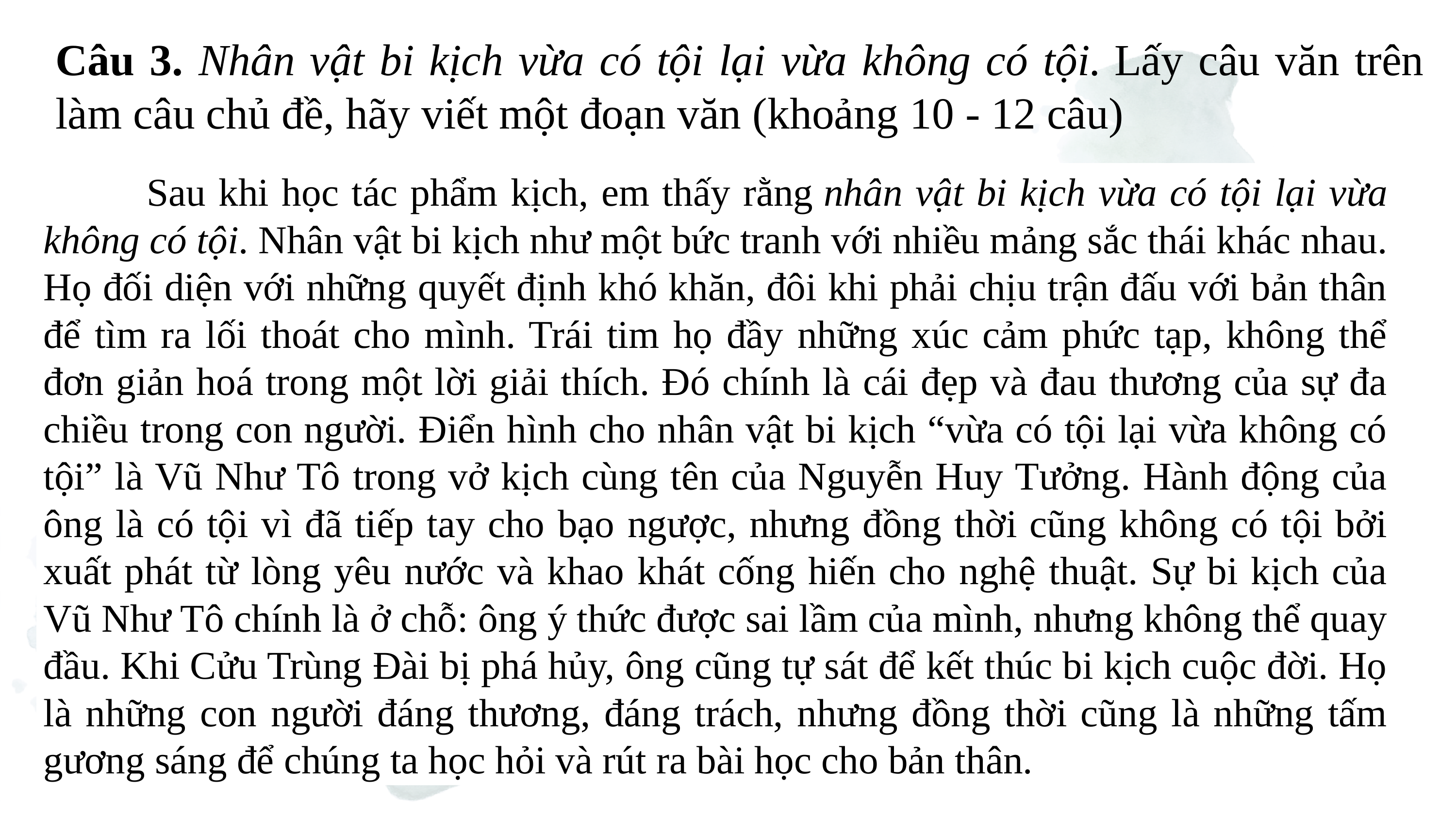

Câu 3. Nhân vật bi kịch vừa có tội lại vừa không có tội. Lấy câu văn trên làm câu chủ đề, hãy viết một đoạn văn (khoảng 10 - 12 câu)
        Sau khi học tác phẩm kịch, em thấy rằng nhân vật bi kịch vừa có tội lại vừa không có tội. Nhân vật bi kịch như một bức tranh với nhiều mảng sắc thái khác nhau. Họ đối diện với những quyết định khó khăn, đôi khi phải chịu trận đấu với bản thân để tìm ra lối thoát cho mình. Trái tim họ đầy những xúc cảm phức tạp, không thể đơn giản hoá trong một lời giải thích. Đó chính là cái đẹp và đau thương của sự đa chiều trong con người. Điển hình cho nhân vật bi kịch “vừa có tội lại vừa không có tội” là Vũ Như Tô trong vở kịch cùng tên của Nguyễn Huy Tưởng. Hành động của ông là có tội vì đã tiếp tay cho bạo ngược, nhưng đồng thời cũng không có tội bởi xuất phát từ lòng yêu nước và khao khát cống hiến cho nghệ thuật. Sự bi kịch của Vũ Như Tô chính là ở chỗ: ông ý thức được sai lầm của mình, nhưng không thể quay đầu. Khi Cửu Trùng Đài bị phá hủy, ông cũng tự sát để kết thúc bi kịch cuộc đời. Họ là những con người đáng thương, đáng trách, nhưng đồng thời cũng là những tấm gương sáng để chúng ta học hỏi và rút ra bài học cho bản thân.